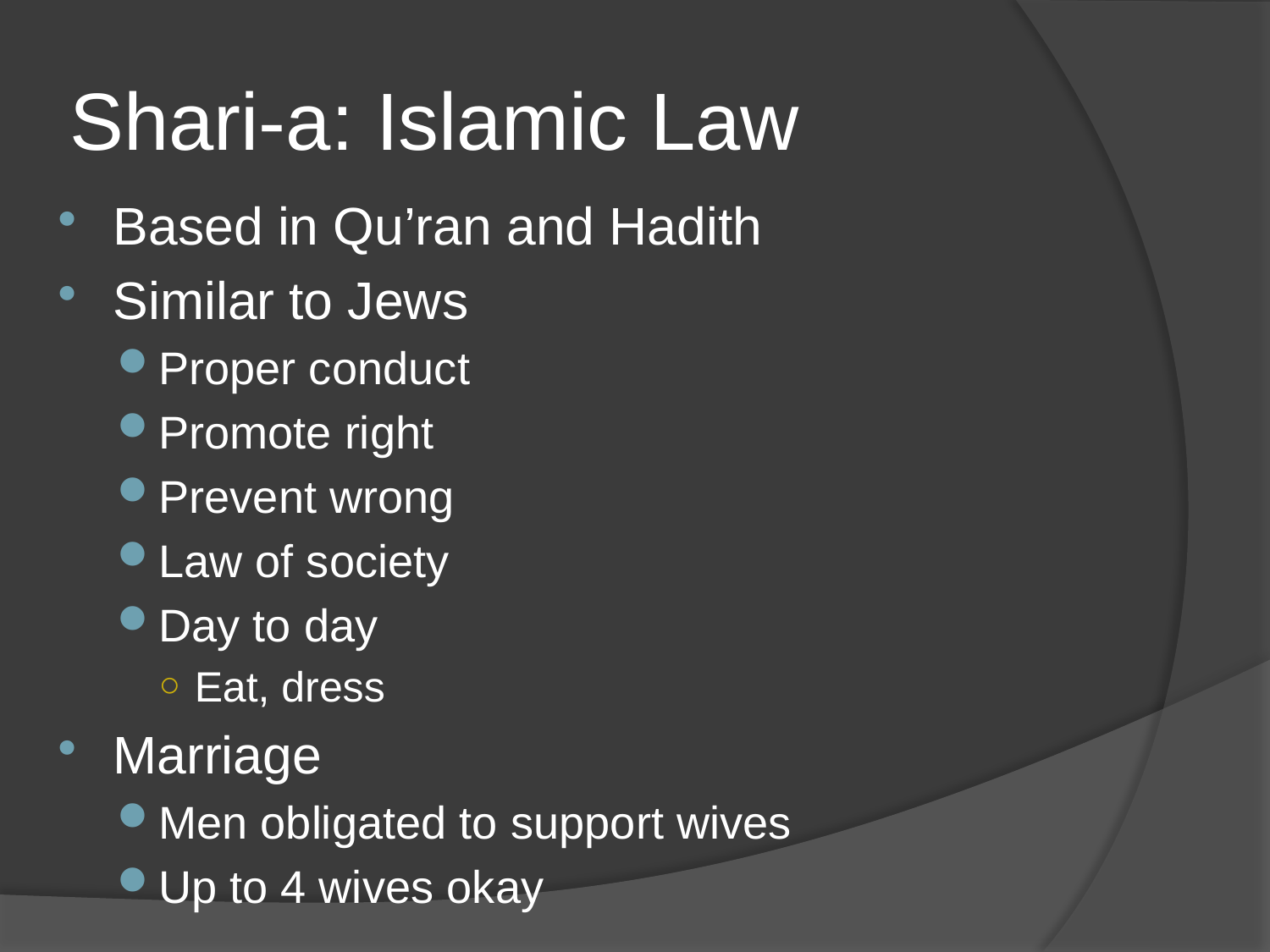

# Shari-a: Islamic Law
Based in Qu’ran and Hadith
Similar to Jews
Proper conduct
Promote right
Prevent wrong
Law of society
Day to day
Eat, dress
Marriage
Men obligated to support wives
Up to 4 wives okay